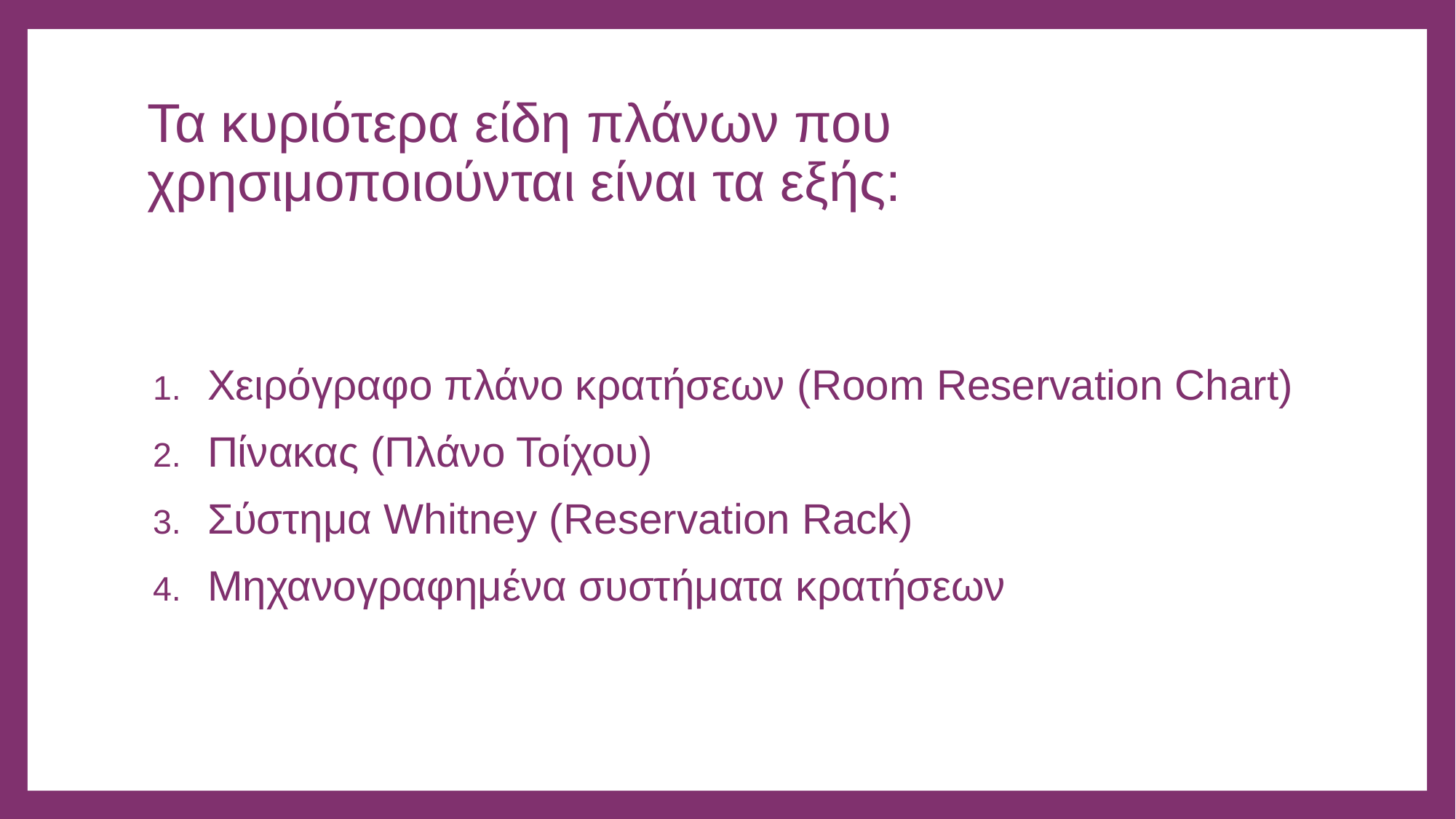

# Τα κυριότερα είδη πλάνων που χρησιμοποιούνται είναι τα εξής:
Χειρόγραφο πλάνο κρατήσεων (Room Reservation Chart)
Πίνακας (Πλάνο Τοίχου)
Σύστημα Whitney (Reservation Rack)
Μηχανογραφημένα συστήματα κρατήσεων